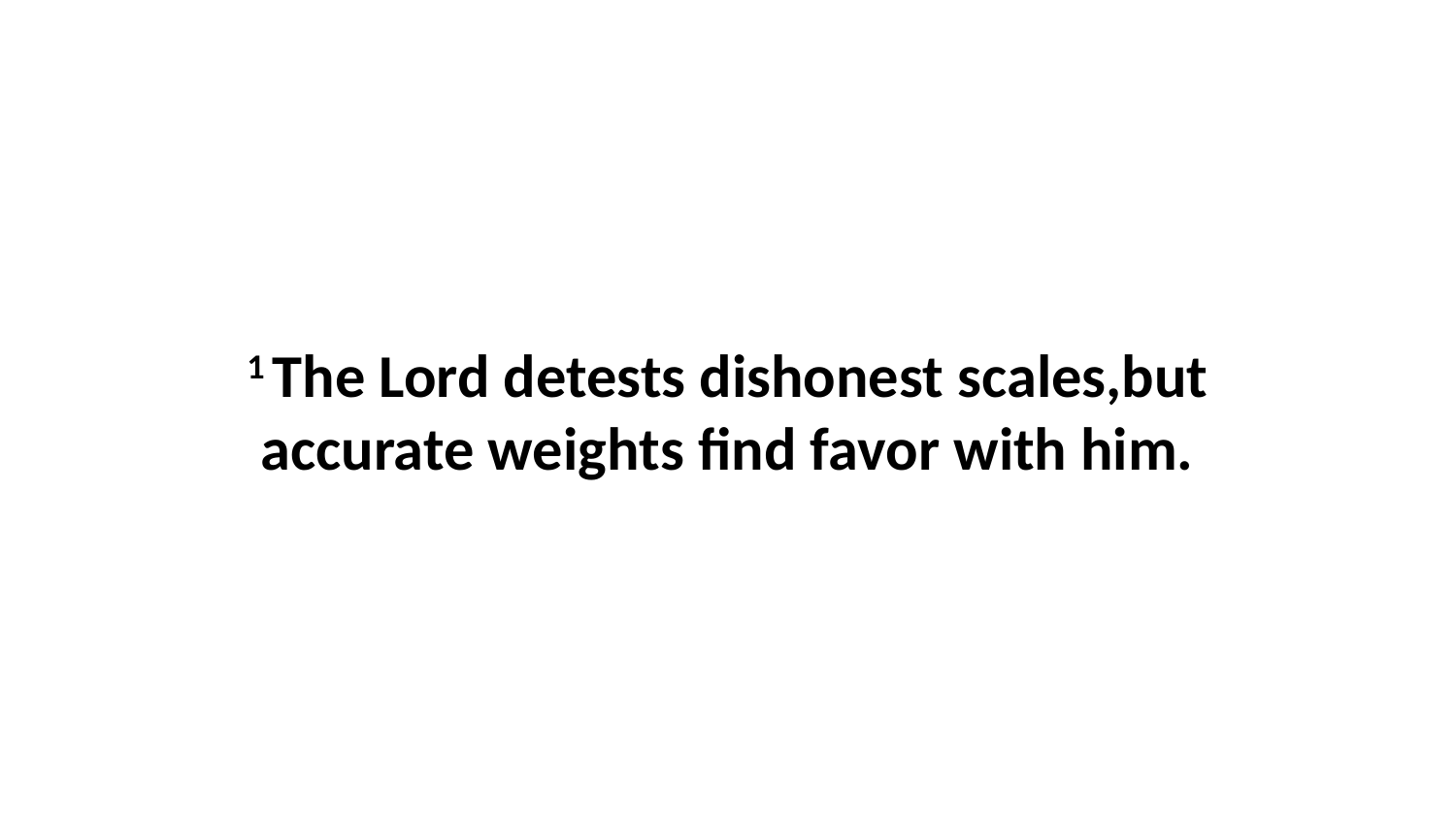

1 The Lord detests dishonest scales,but accurate weights find favor with him.